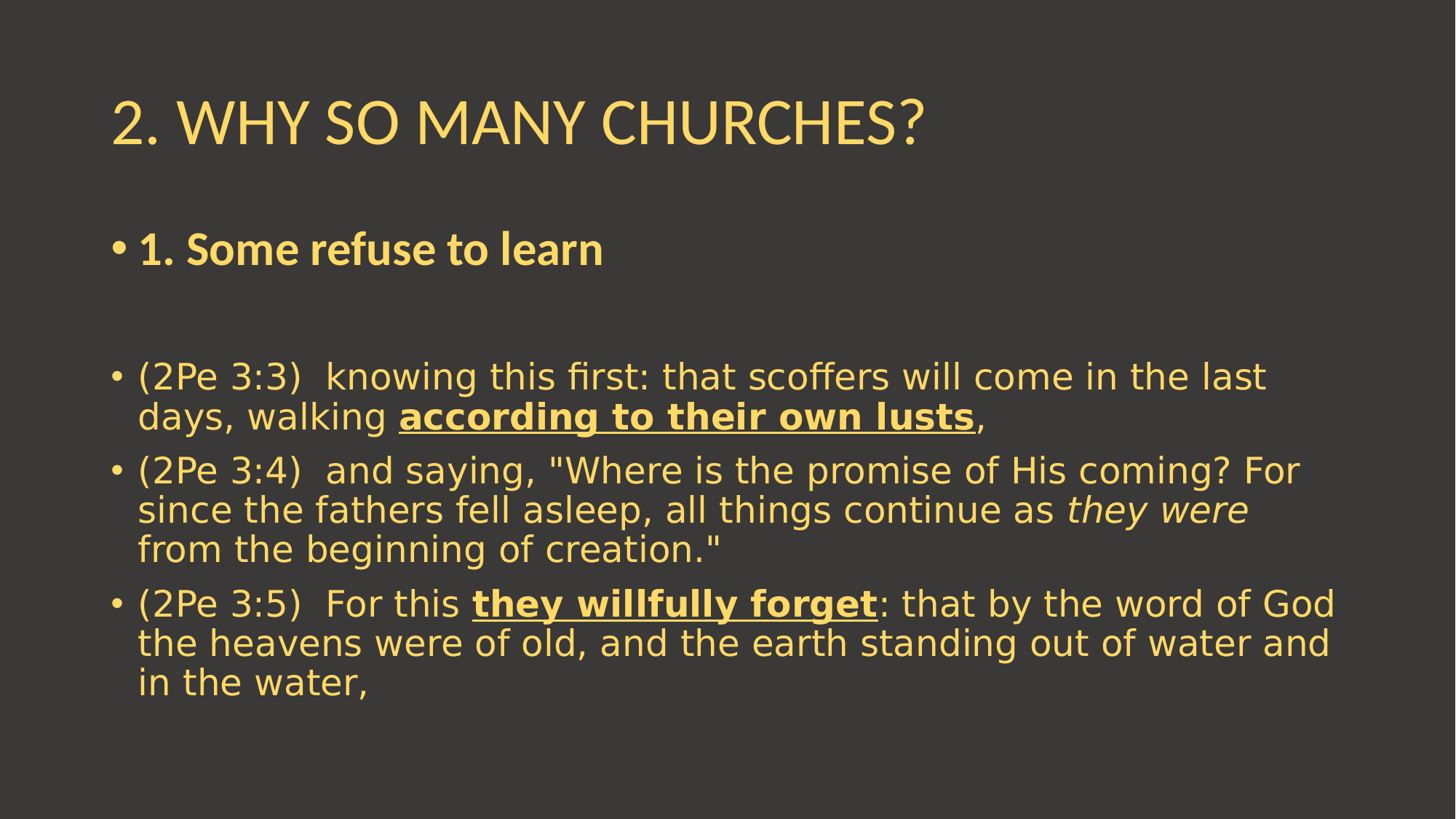

# 2. WHY SO MANY CHURCHES?
1. Some refuse to learn

(2Pe 3:3)  knowing this first: that scoffers will come in the last days, walking according to their own lusts,
(2Pe 3:4)  and saying, "Where is the promise of His coming? For since the fathers fell asleep, all things continue as they were from the beginning of creation."
(2Pe 3:5)  For this they willfully forget: that by the word of God the heavens were of old, and the earth standing out of water and in the water,